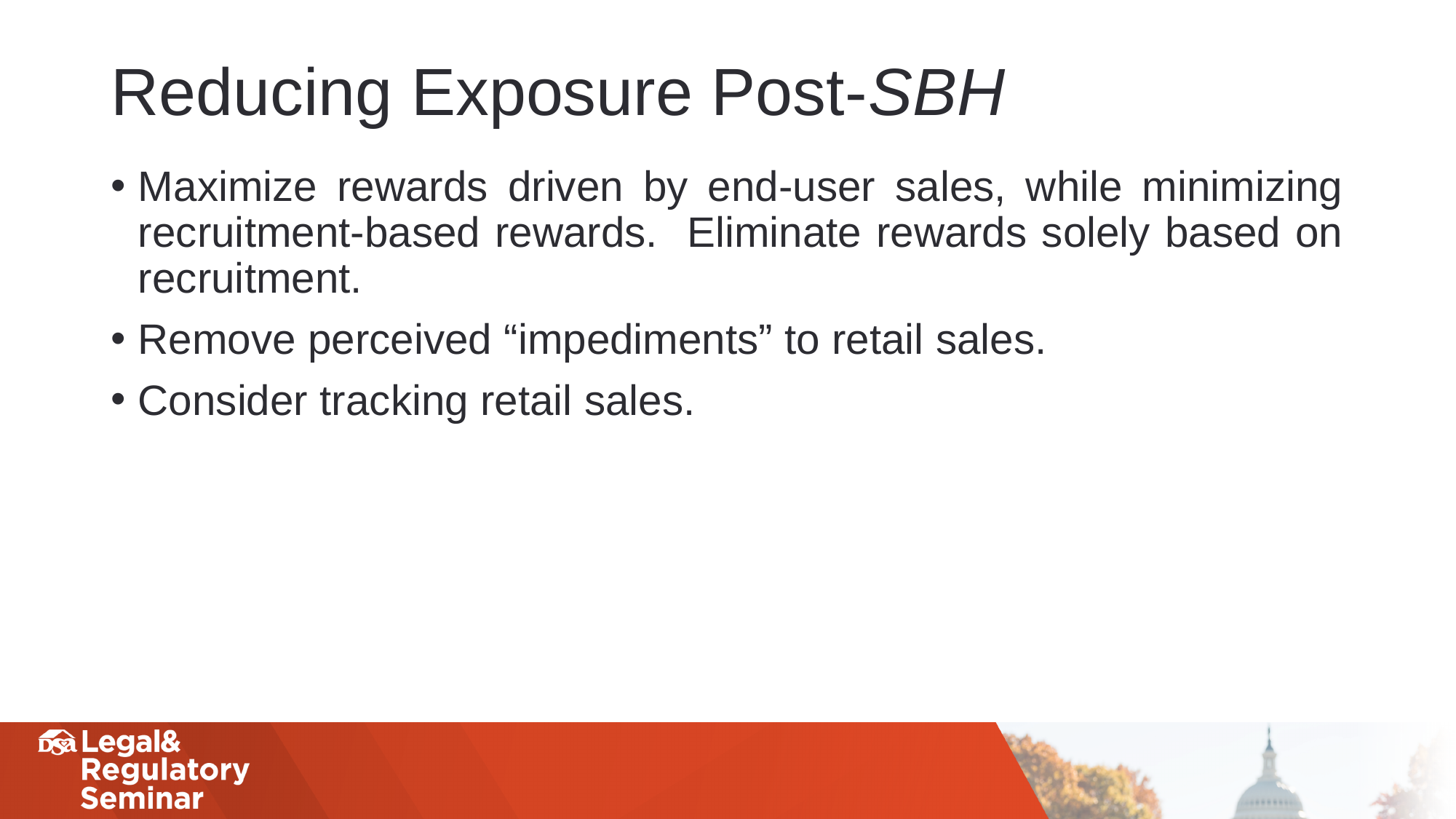

# Reducing Exposure Post-SBH
Maximize rewards driven by end-user sales, while minimizing recruitment-based rewards.  Eliminate rewards solely based on recruitment.
Remove perceived “impediments” to retail sales.
Consider tracking retail sales.